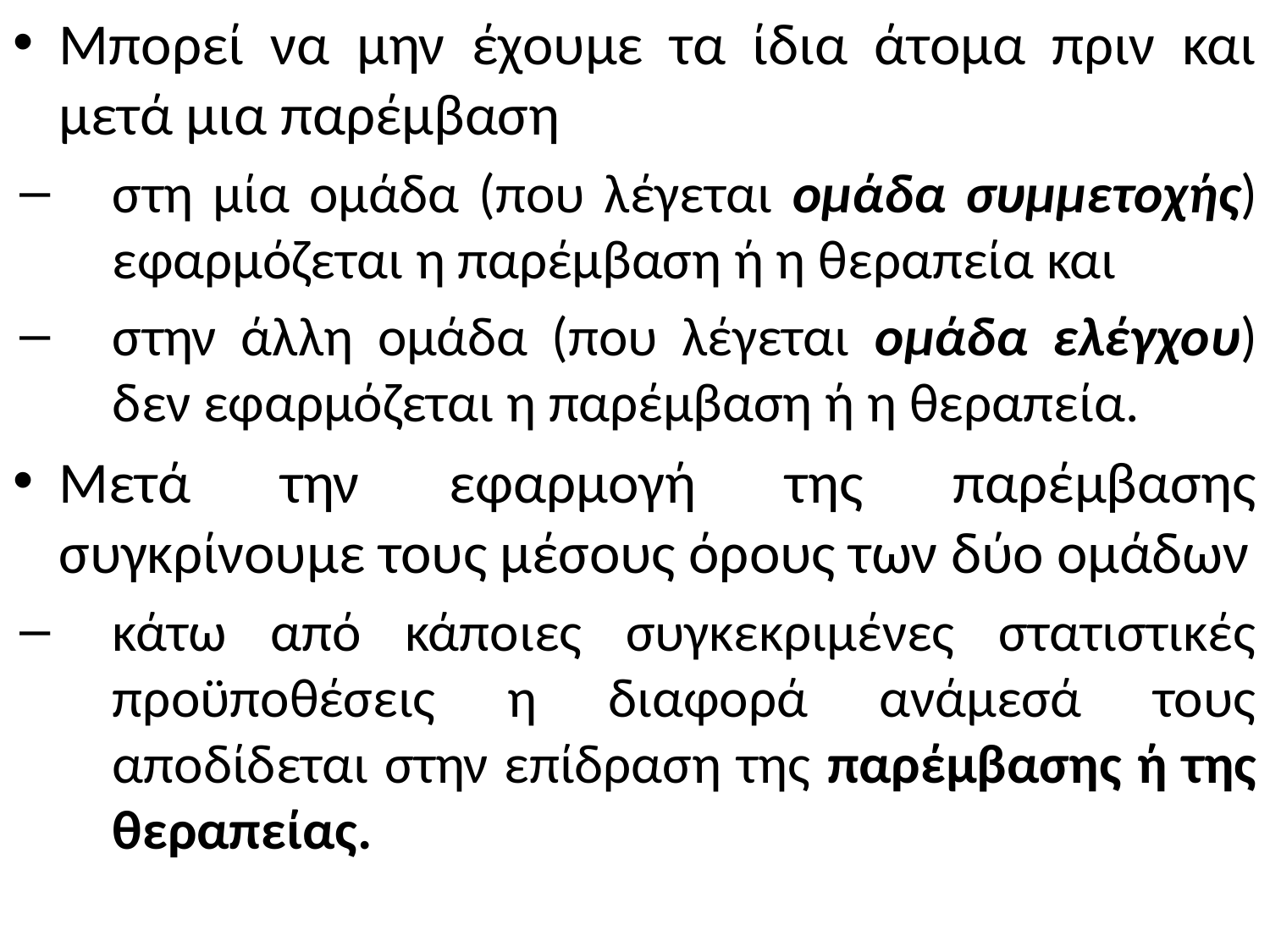

Mπορεί να μην έχουμε τα ίδια άτομα πριν και μετά μια παρέμβαση
στη μία ομάδα (που λέγεται ομάδα συμμετοχής) εφαρμόζεται η παρέμβαση ή η θεραπεία και
στην άλλη ομάδα (που λέγεται ομάδα ελέγχου) δεν εφαρμόζεται η παρέμβαση ή η θεραπεία.
Μετά την εφαρμογή της παρέμβασης συγκρίνουμε τους μέσους όρους των δύο ομάδων
κάτω από κάποιες συγκεκριμένες στατιστικές προϋποθέσεις η διαφορά ανάμεσά τους αποδίδεται στην επίδραση της παρέμβασης ή της θεραπείας.